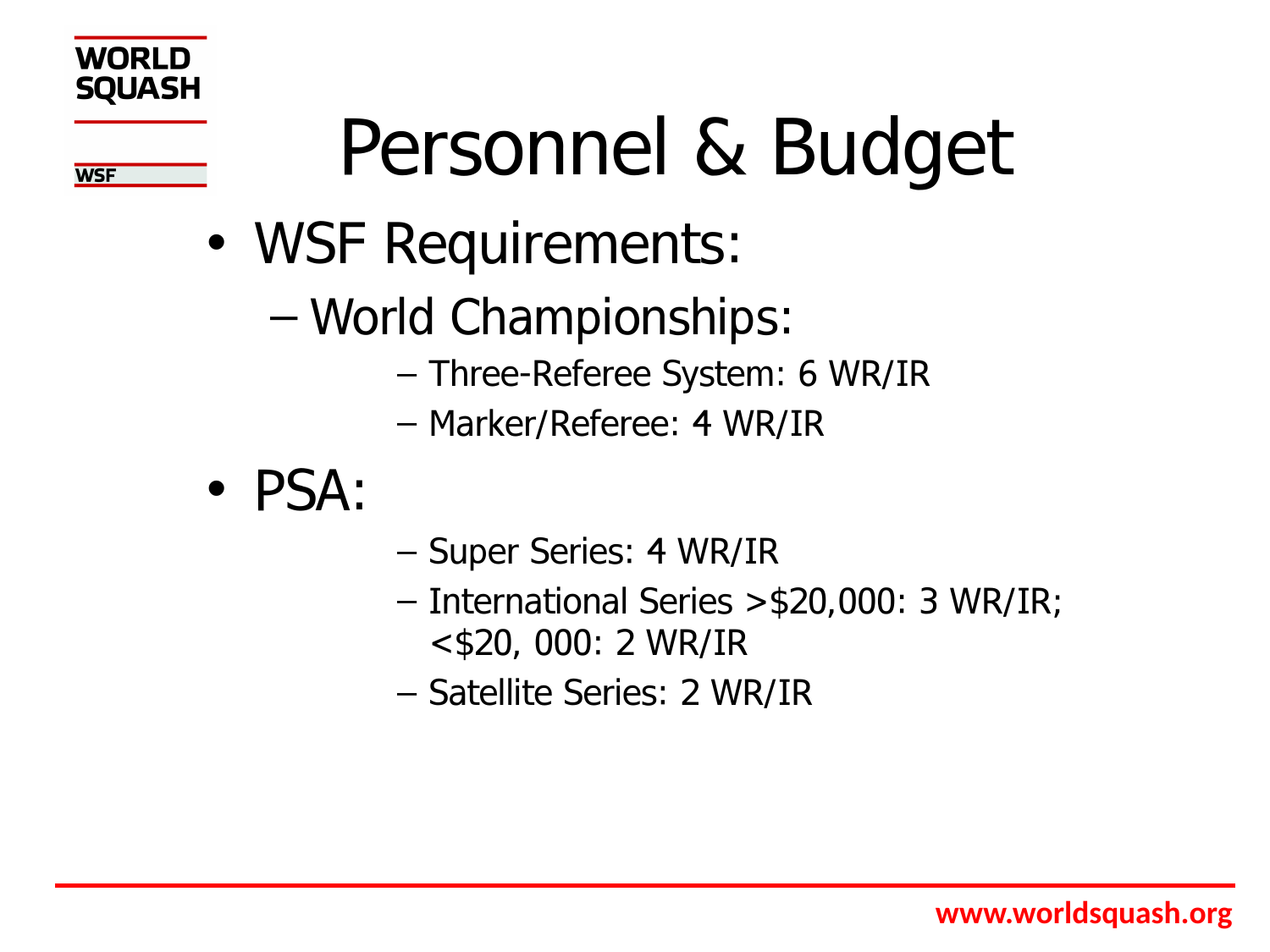

# Personnel & Budget
WSF Requirements:
World Championships:
Three-Referee System: 6 WR/IR
Marker/Referee: 4 WR/IR
PSA:
Super Series: 4 WR/IR
International Series >$20,000: 3 WR/IR; <$20, 000: 2 WR/IR
Satellite Series: 2 WR/IR